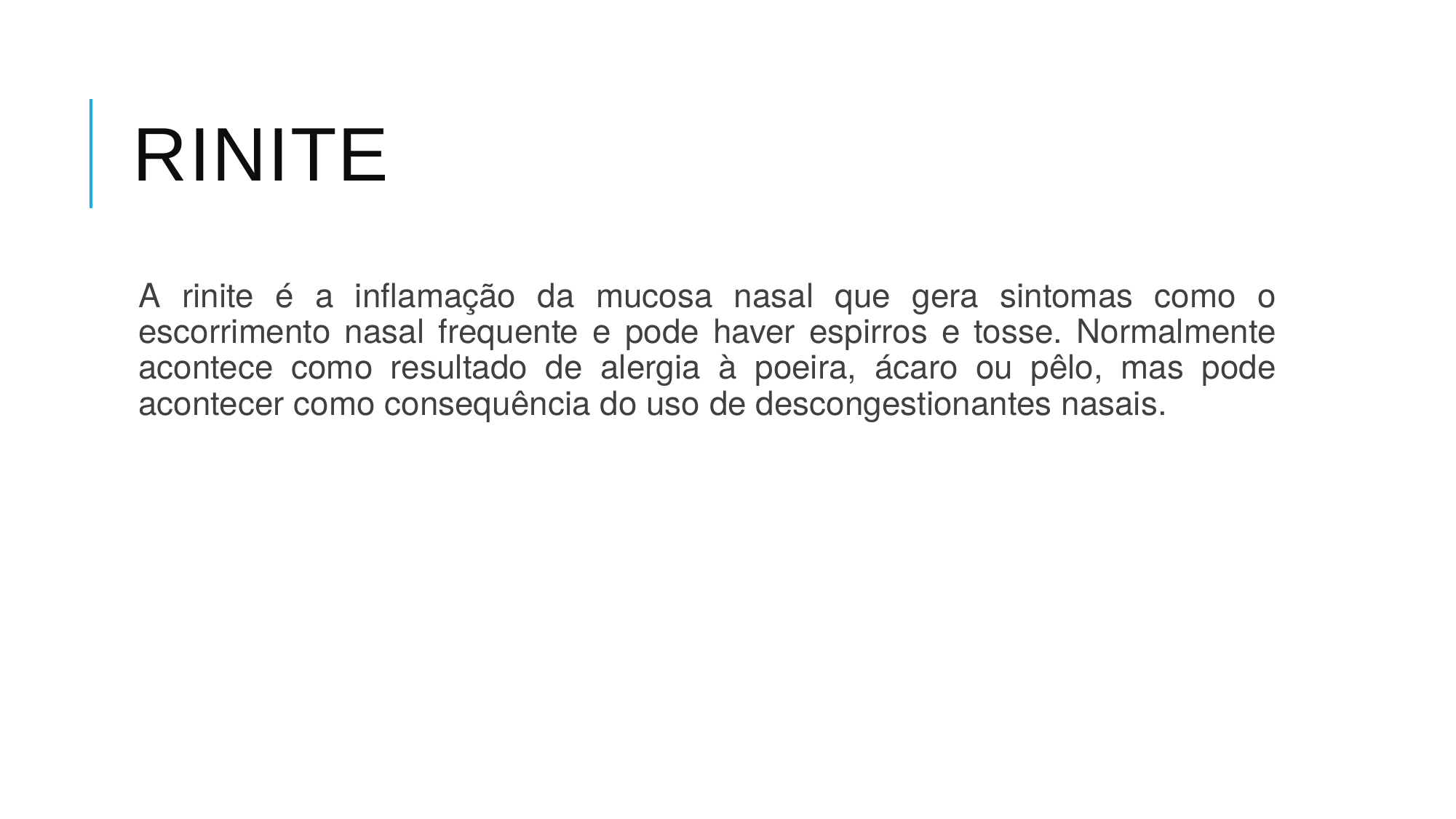

# rinite
A rinite é a inflamação da mucosa nasal que gera sintomas como o escorrimento nasal frequente e pode haver espirros e tosse. Normalmente acontece como resultado de alergia à poeira, ácaro ou pêlo, mas pode acontecer como consequência do uso de descongestionantes nasais.